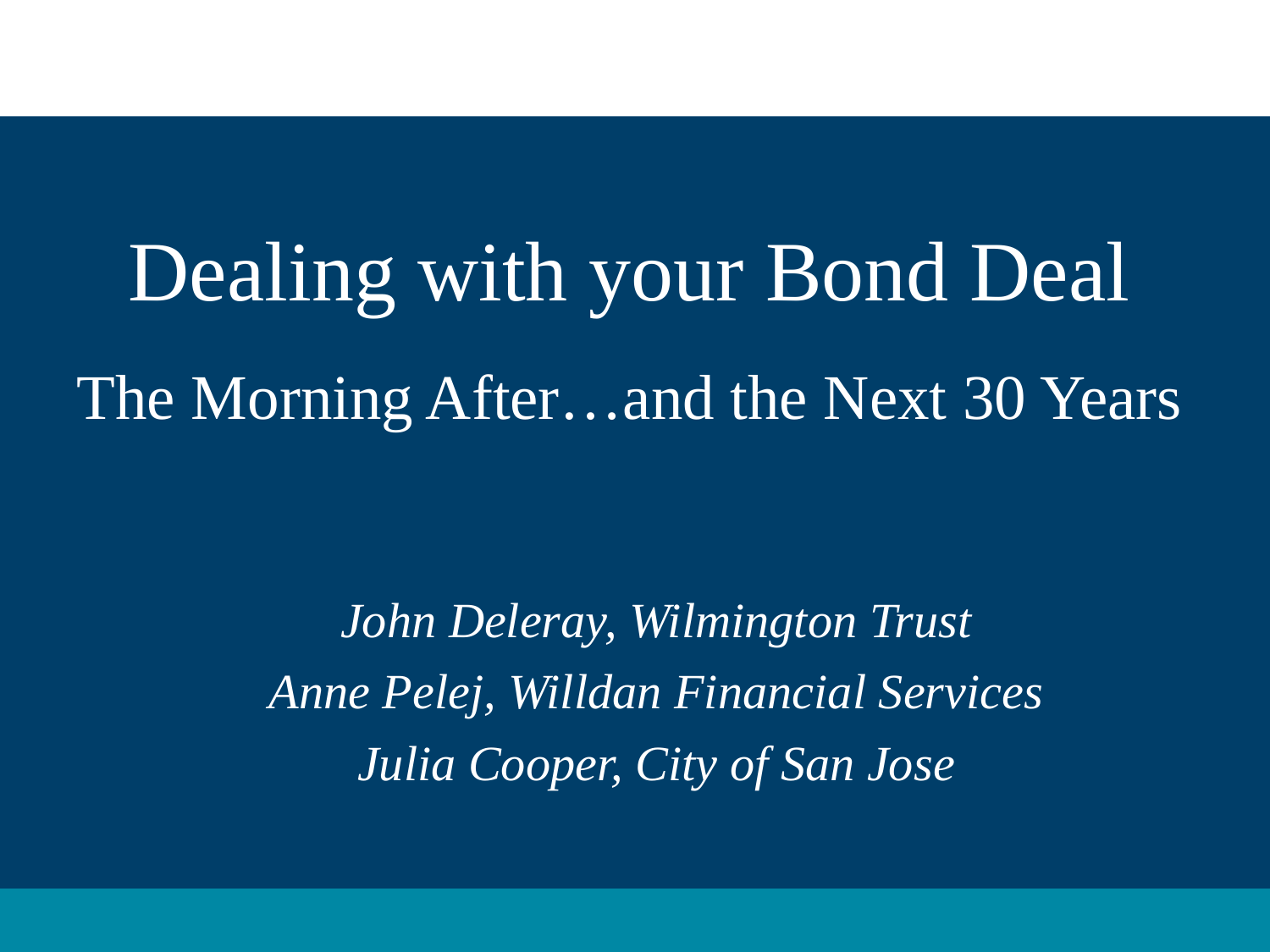

Dealing with your Bond Deal
The Morning After…and the Next 30 Years
John Deleray, Wilmington Trust
Anne Pelej, Willdan Financial Services
Julia Cooper, City of San Jose